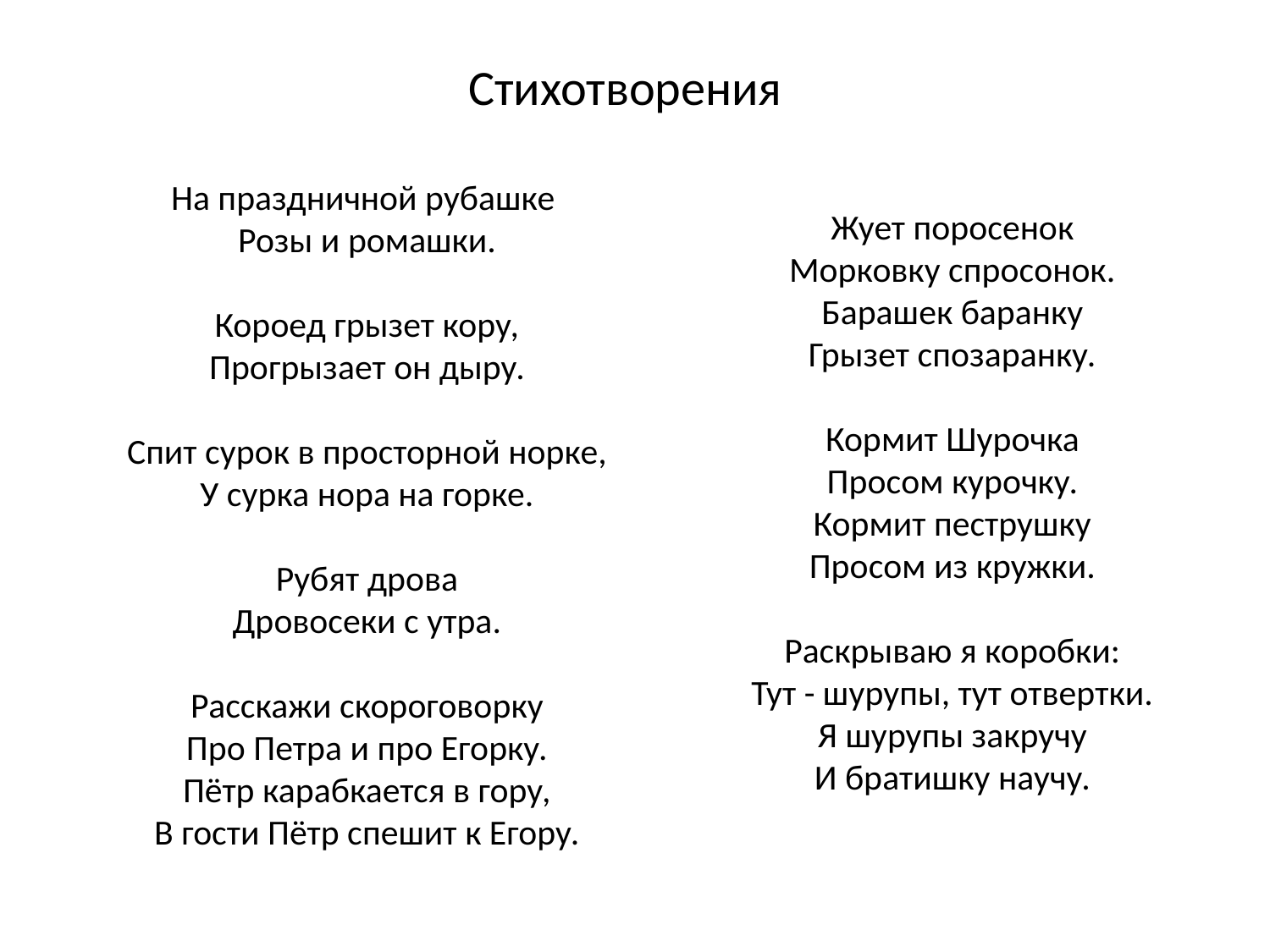

Стихотворения
На праздничной рубашке 
Розы и ромашки.
Короед грызет кору,
Прогрызает он дыру.
Спит сурок в просторной норке,
У сурка нора на горке.
Рубят дрова
Дровосеки с утра.
Расскажи скороговорку
Про Петра и про Егорку.
Пётр карабкается в гору,
В гости Пётр спешит к Егору.
Жует поросенок
Морковку спросонок.
Барашек баранку
Грызет спозаранку.
Кормит Шурочка
Просом курочку.
Кормит пеструшку
Просом из кружки.
Раскрываю я коробки:
Тут - шурупы, тут отвертки.
Я шурупы закручу
И братишку научу.